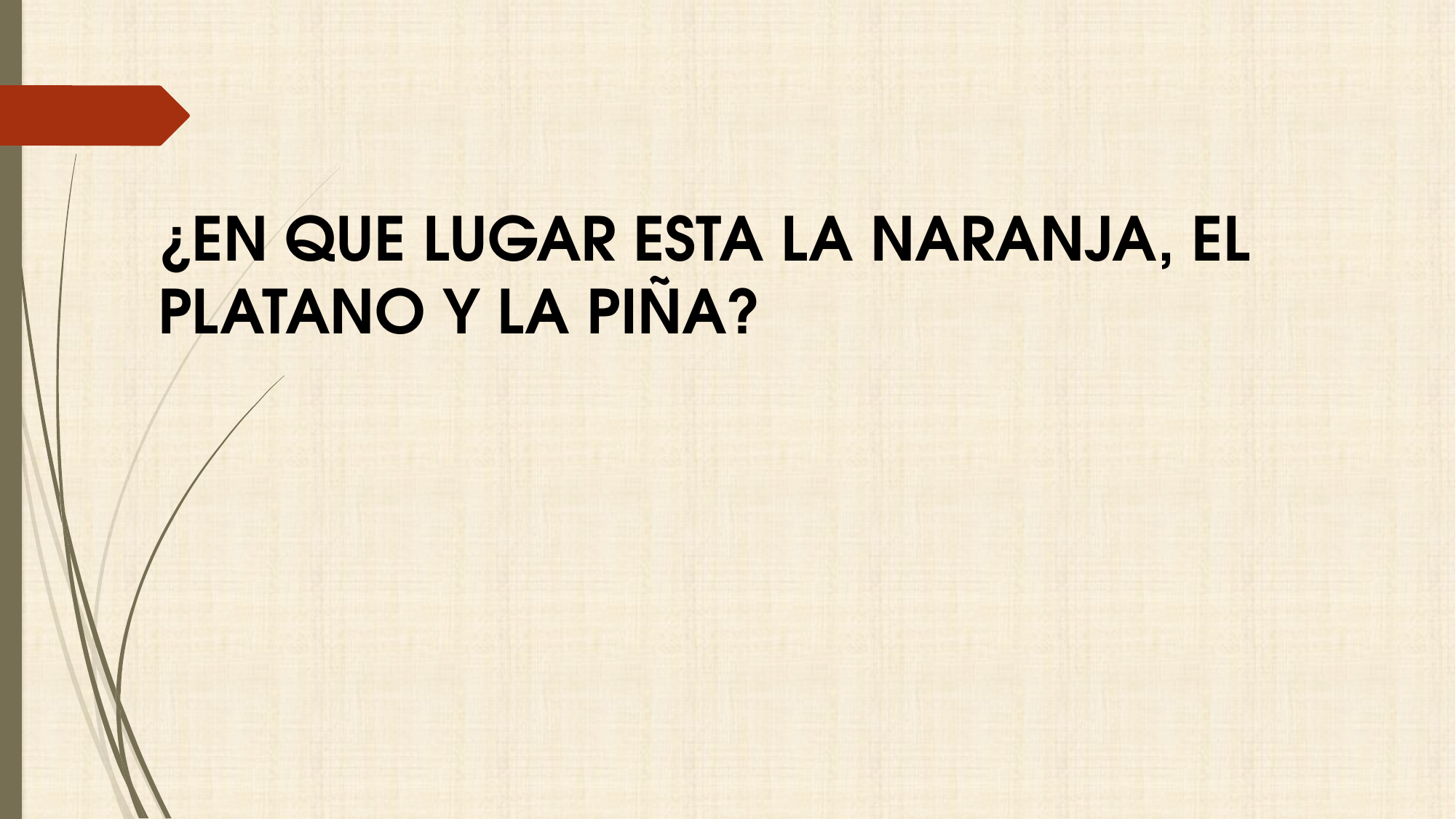

¿EN QUE LUGAR ESTA LA NARANJA, EL PLATANO Y LA PIÑA?